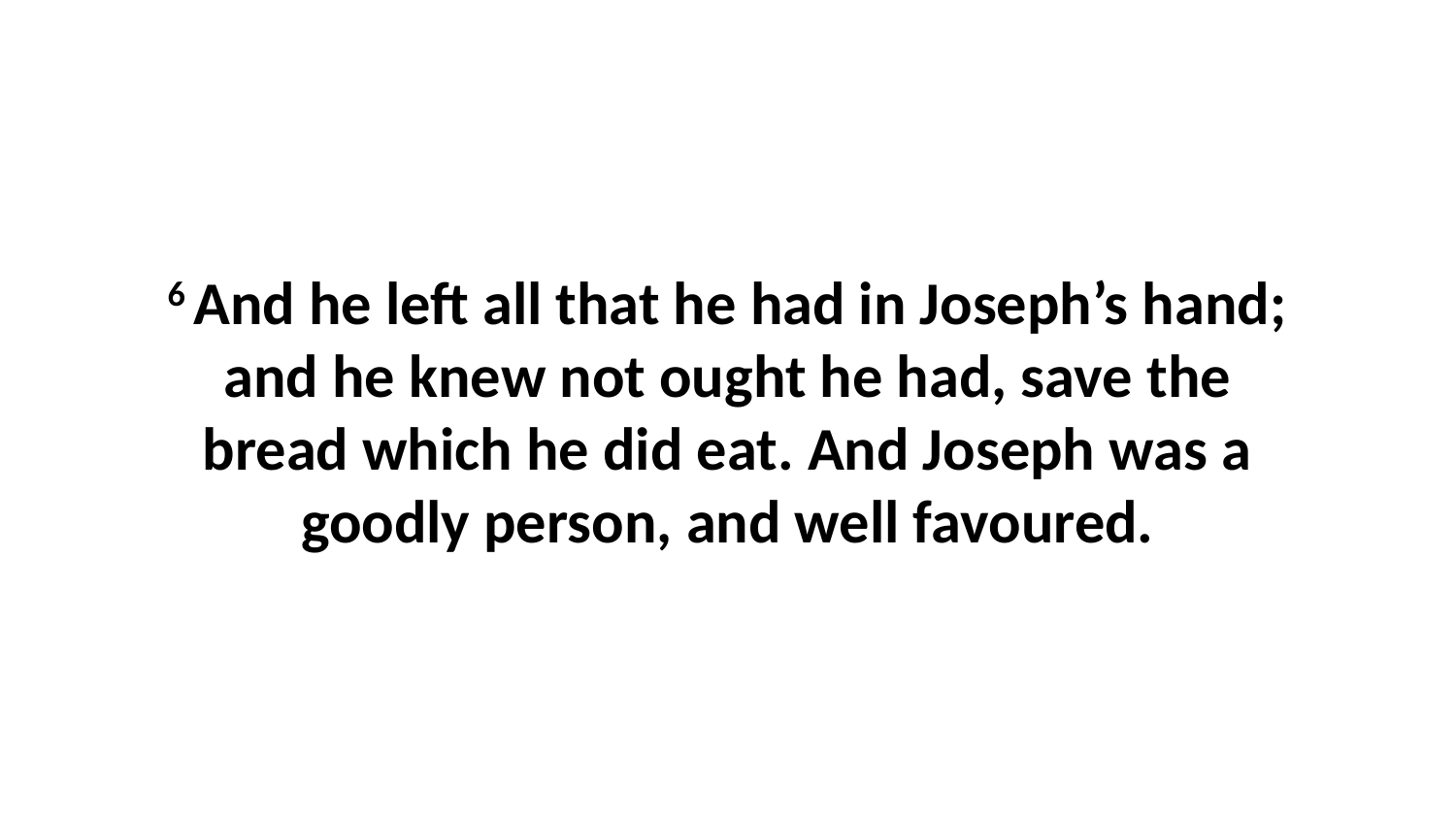

6 And he left all that he had in Joseph’s hand; and he knew not ought he had, save the bread which he did eat. And Joseph was a goodly person, and well favoured.